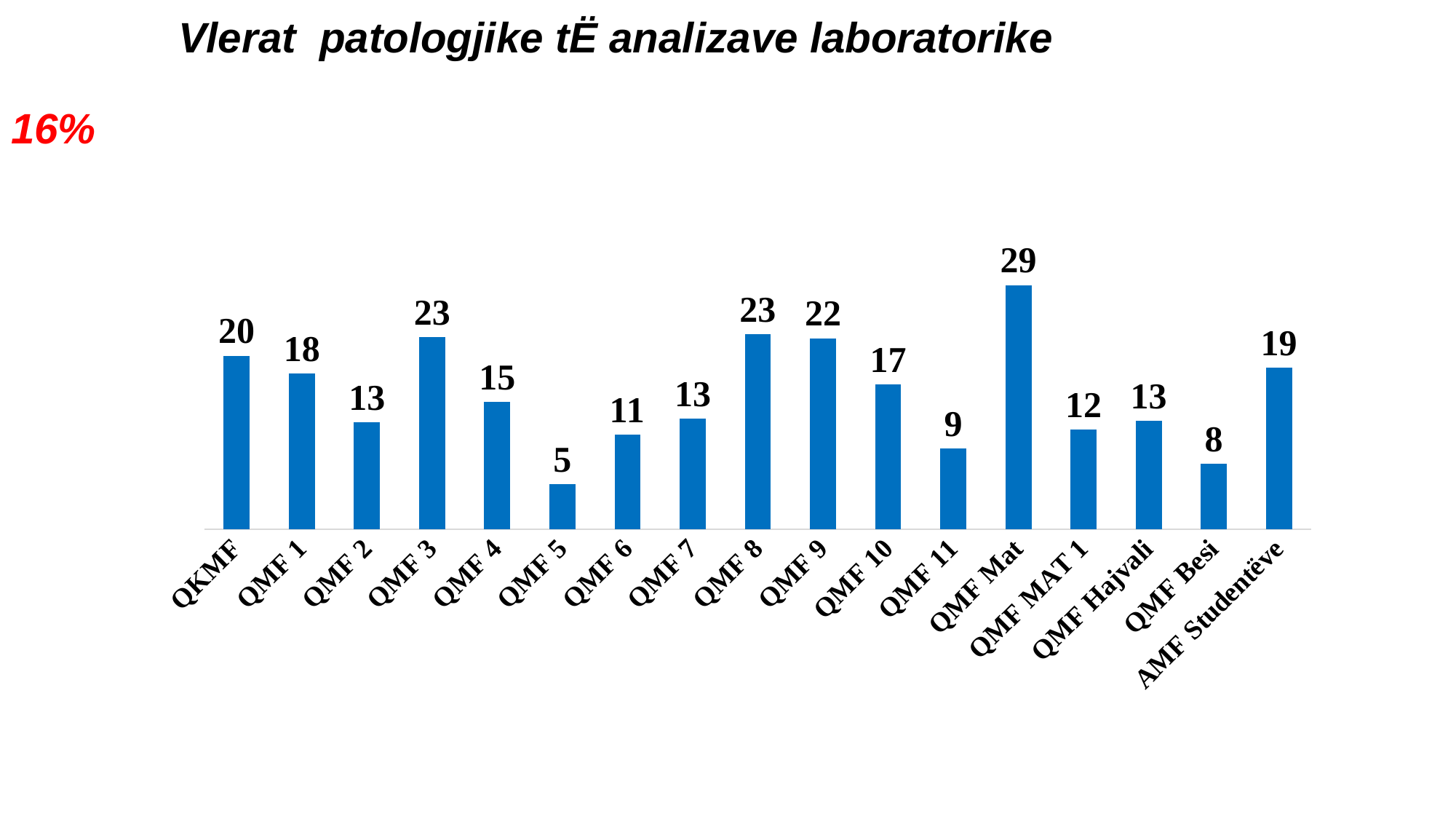

# Vlerat  patologjike tË analizave laboratorike 16%

### Chart

| Category |  |
|---|---|
| QKMF | 20.40648913376186 |
| QMF 1 | 18.34766198364437 |
| QMF 2 | 12.568463534159699 |
| QMF 3 | 22.59894637309199 |
| QMF 4 | 14.955020225804505 |
| QMF 5 | 5.3048686044710625 |
| QMF 6 | 11.105414931111824 |
| QMF 7 | 12.985819327731093 |
| QMF 8 | 22.921914357682617 |
| QMF 9 | 22.477191042300248 |
| QMF 10 | 17.001828153564897 |
| QMF 11 | 9.473346178548491 |
| QMF Mat | 28.729181752353366 |
| QMF MAT 1 | 11.692989747852591 |
| QMF Hajvali | 12.767212148017101 |
| QMF Besi | 7.6838154117906825 |
| AMF Studentëve | 18.996415770609318 |